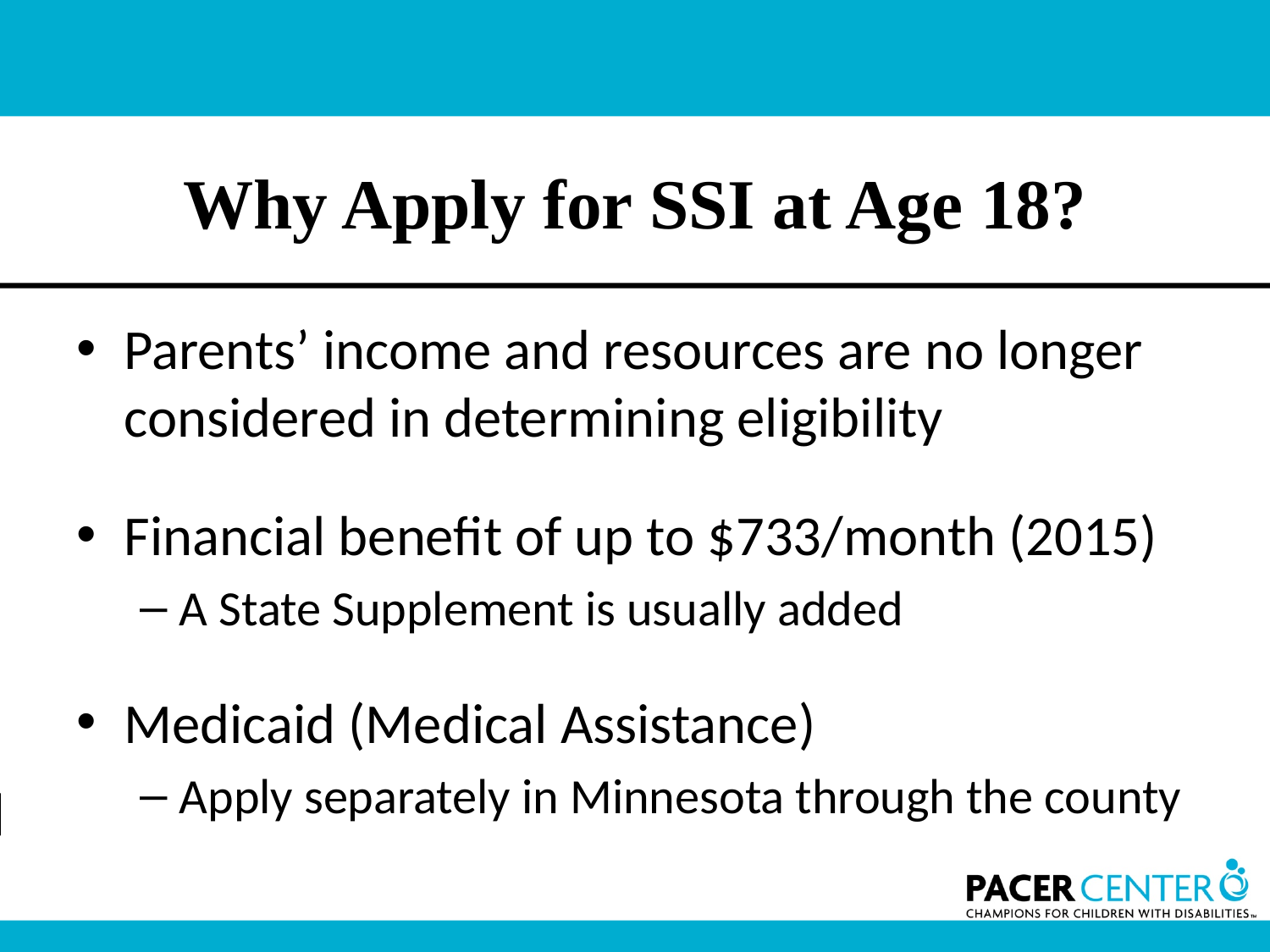

# Why Apply for SSI at Age 18?
Parents’ income and resources are no longer considered in determining eligibility

Financial benefit of up to $733/month (2015)
A State Supplement is usually added

Medicaid (Medical Assistance)
Apply separately in Minnesota through the county